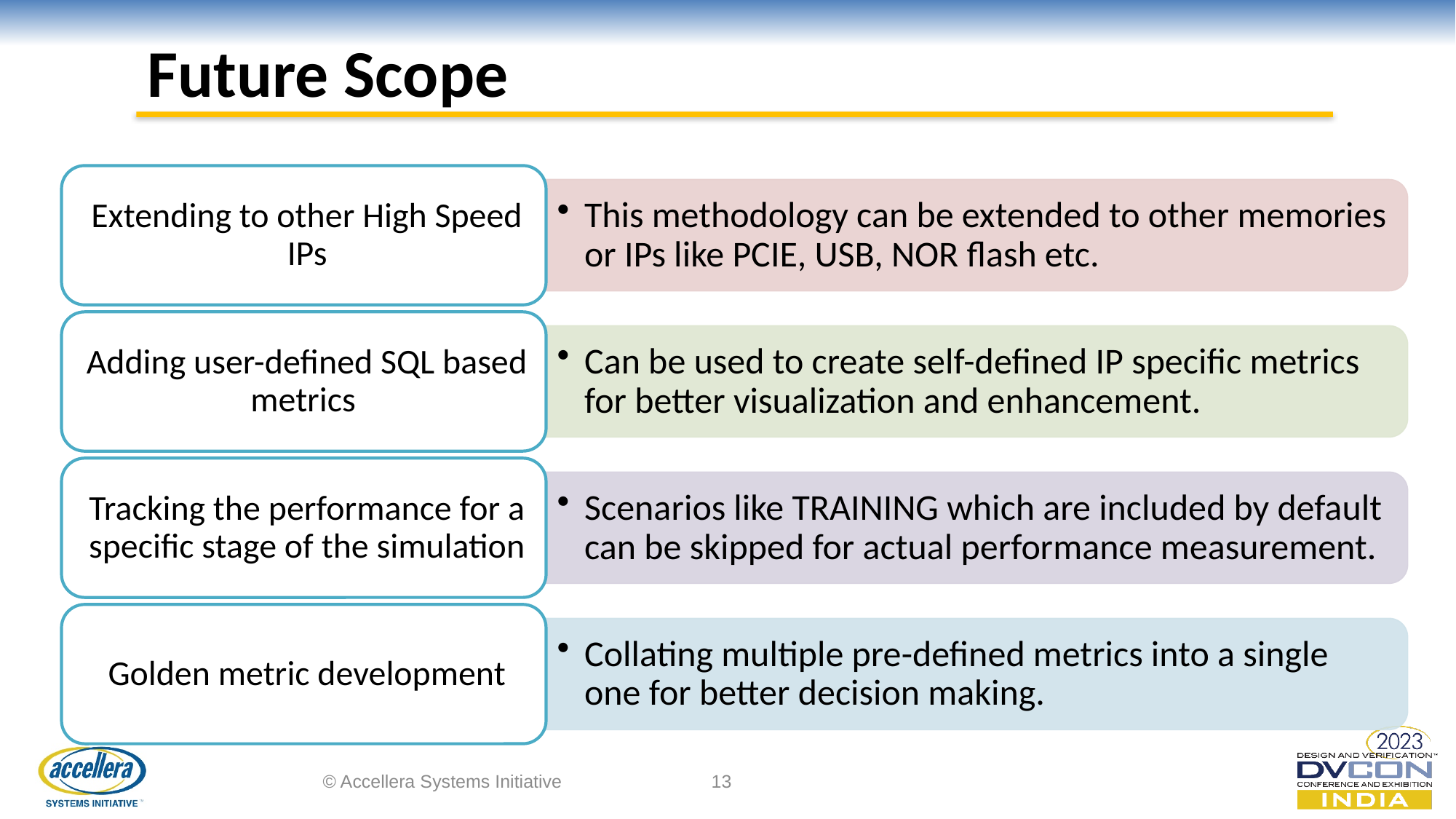

# Future Scope

This methodology can be extended to other memories or IPs like PCIE, USB, NOR flash etc.
Extending to other High Speed IPs
Can be used to create self-defined IP specific metrics for better visualization and enhancement.
Adding user-defined SQL based metrics
Scenarios like TRAINING which are included by default can be skipped for actual performance measurement.
Tracking the performance for a specific stage of the simulation
Collating multiple pre-defined metrics into a single one for better decision making.
Golden metric development
© Accellera Systems Initiative
13